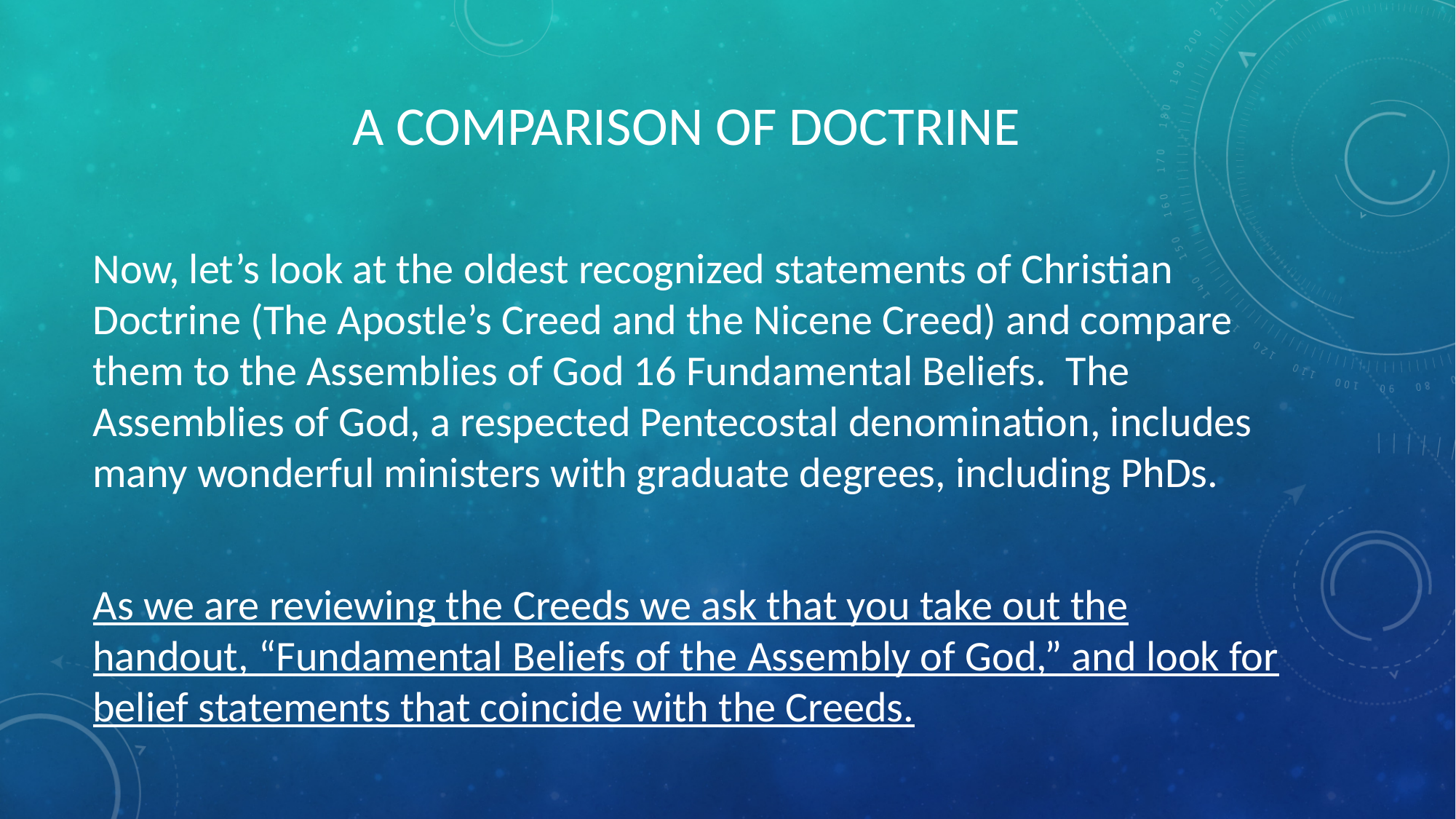

# A comparison of doctrine
Now, let’s look at the oldest recognized statements of Christian Doctrine (The Apostle’s Creed and the Nicene Creed) and compare them to the Assemblies of God 16 Fundamental Beliefs.  The Assemblies of God, a respected Pentecostal denomination, includes many wonderful ministers with graduate degrees, including PhDs.

As we are reviewing the Creeds we ask that you take out the handout, “Fundamental Beliefs of the Assembly of God,” and look for belief statements that coincide with the Creeds.